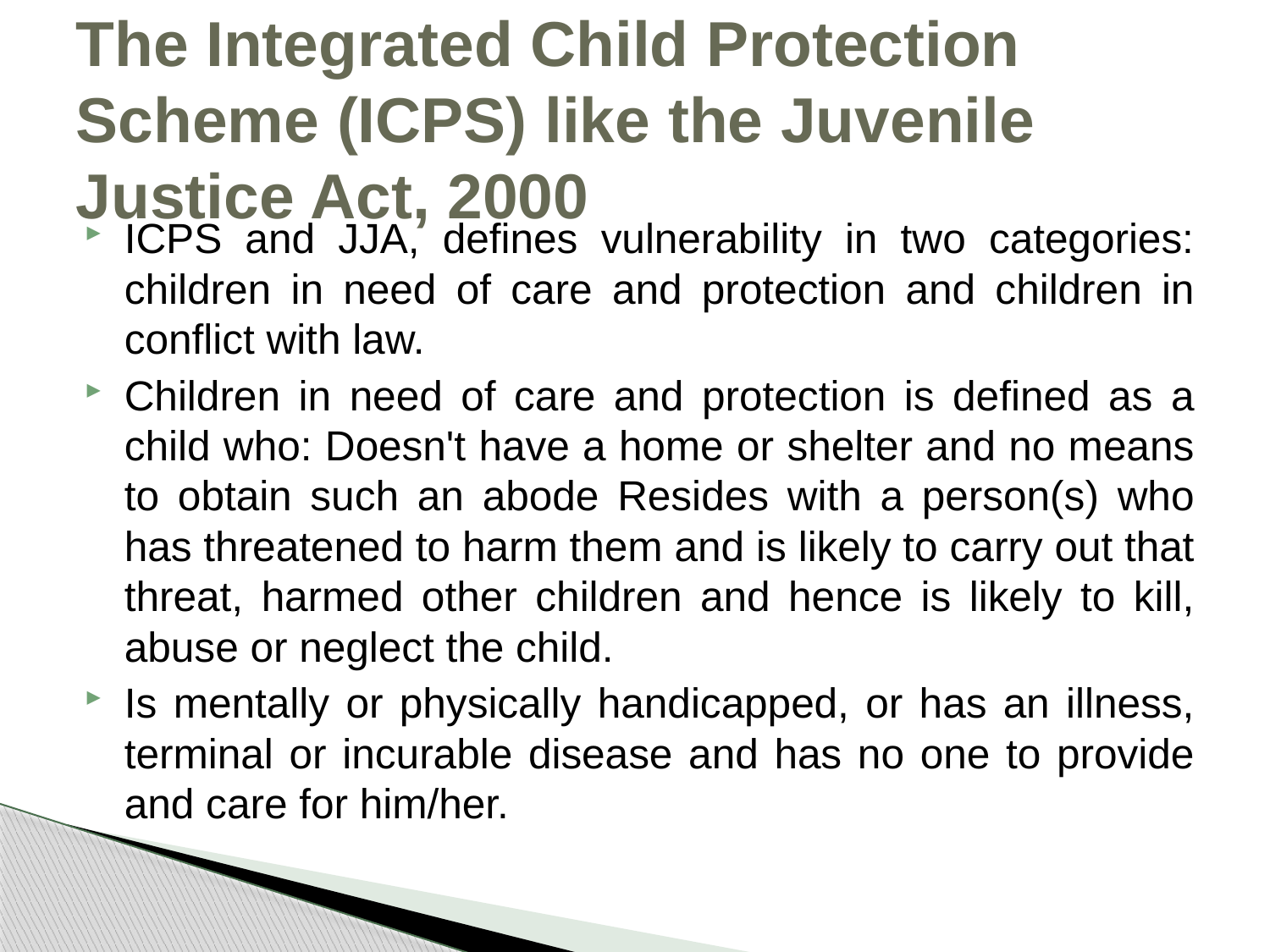

# The Integrated Child Protection Scheme (ICPS) like the Juvenile Justice Act, 2000
ICPS and JJA, defines vulnerability in two categories: children in need of care and protection and children in conflict with law.
Children in need of care and protection is defined as a child who: Doesn't have a home or shelter and no means to obtain such an abode Resides with a person(s) who has threatened to harm them and is likely to carry out that threat, harmed other children and hence is likely to kill, abuse or neglect the child.
Is mentally or physically handicapped, or has an illness, terminal or incurable disease and has no one to provide and care for him/her.